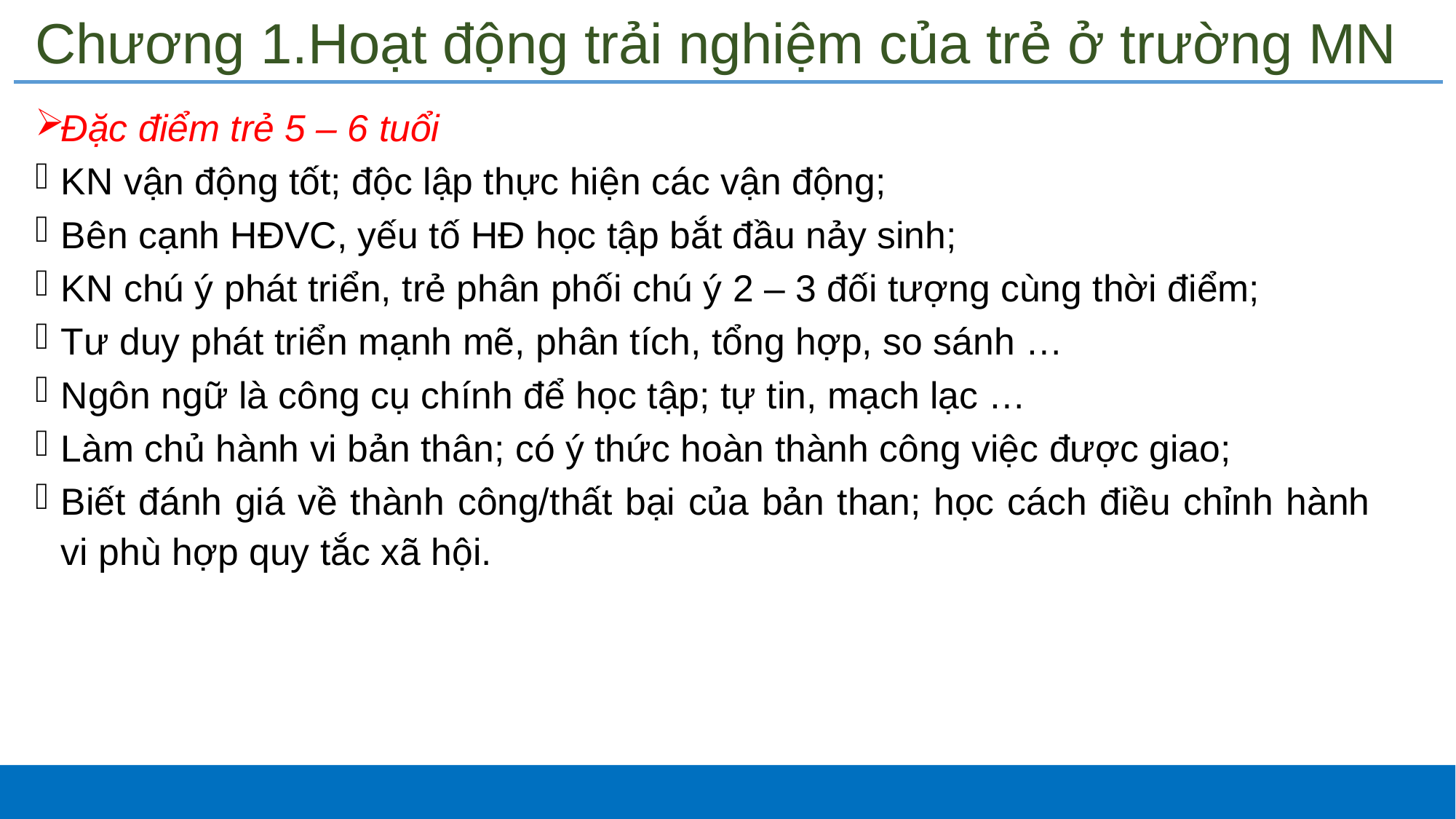

# Chương 1.Hoạt động trải nghiệm của trẻ ở trường MN
Đặc điểm trẻ 5 – 6 tuổi
KN vận động tốt; độc lập thực hiện các vận động;
Bên cạnh HĐVC, yếu tố HĐ học tập bắt đầu nảy sinh;
KN chú ý phát triển, trẻ phân phối chú ý 2 – 3 đối tượng cùng thời điểm;
Tư duy phát triển mạnh mẽ, phân tích, tổng hợp, so sánh …
Ngôn ngữ là công cụ chính để học tập; tự tin, mạch lạc …
Làm chủ hành vi bản thân; có ý thức hoàn thành công việc được giao;
Biết đánh giá về thành công/thất bại của bản than; học cách điều chỉnh hành vi phù hợp quy tắc xã hội.